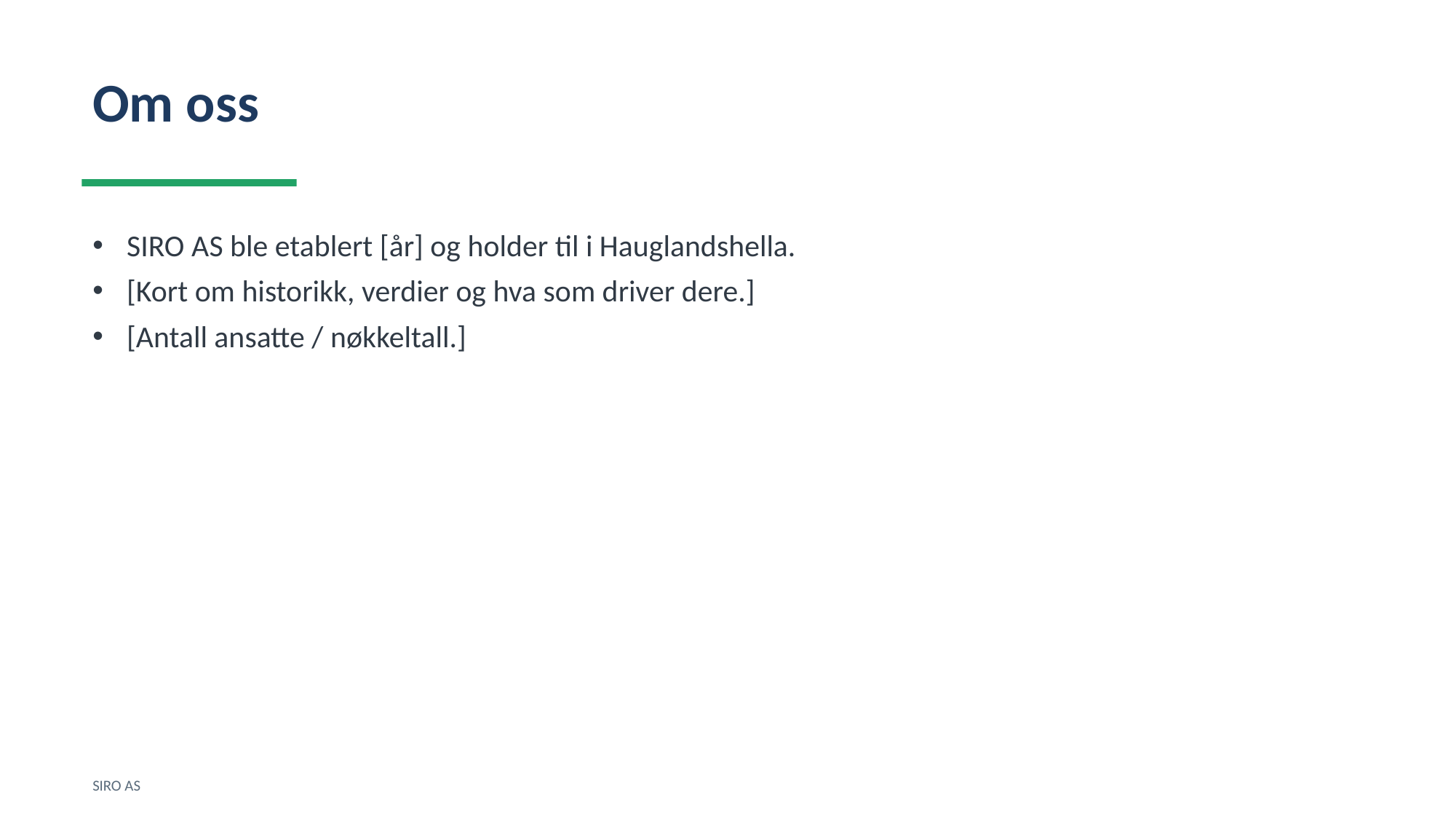

Om oss

SIRO AS ble etablert [år] og holder til i Hauglandshella.
[Kort om historikk, verdier og hva som driver dere.]
[Antall ansatte / nøkkeltall.]
SIRO AS